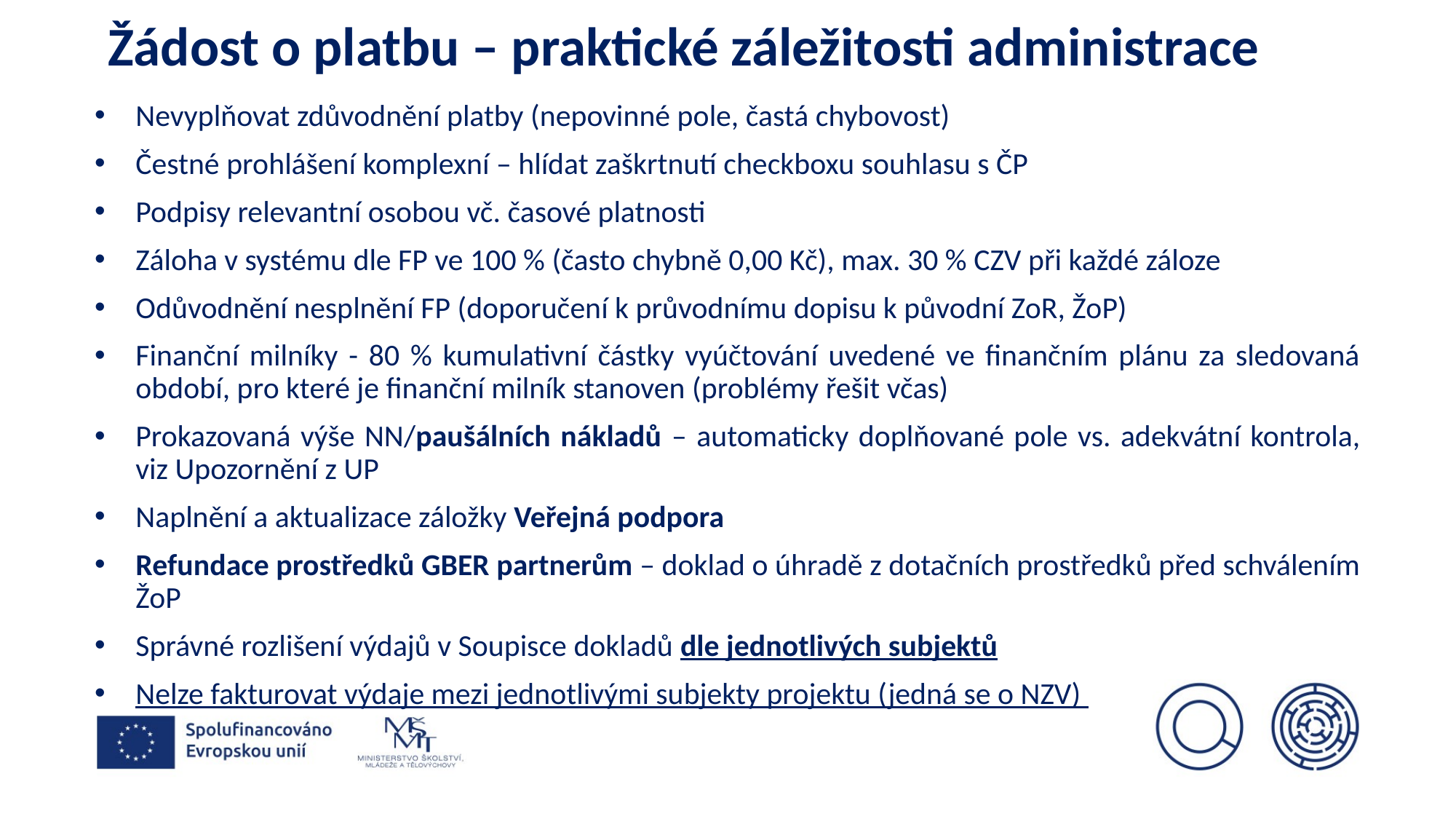

# Žádost o platbu – praktické záležitosti administrace
Nevyplňovat zdůvodnění platby (nepovinné pole, častá chybovost)
Čestné prohlášení komplexní – hlídat zaškrtnutí checkboxu souhlasu s ČP
Podpisy relevantní osobou vč. časové platnosti
Záloha v systému dle FP ve 100 % (často chybně 0,00 Kč), max. 30 % CZV při každé záloze
Odůvodnění nesplnění FP (doporučení k průvodnímu dopisu k původní ZoR, ŽoP)
Finanční milníky - 80 % kumulativní částky vyúčtování uvedené ve finančním plánu za sledovaná období, pro které je finanční milník stanoven (problémy řešit včas)
Prokazovaná výše NN/paušálních nákladů – automaticky doplňované pole vs. adekvátní kontrola, viz Upozornění z UP
Naplnění a aktualizace záložky Veřejná podpora
Refundace prostředků GBER partnerům – doklad o úhradě z dotačních prostředků před schválením ŽoP
Správné rozlišení výdajů v Soupisce dokladů dle jednotlivých subjektů
Nelze fakturovat výdaje mezi jednotlivými subjekty projektu (jedná se o NZV)